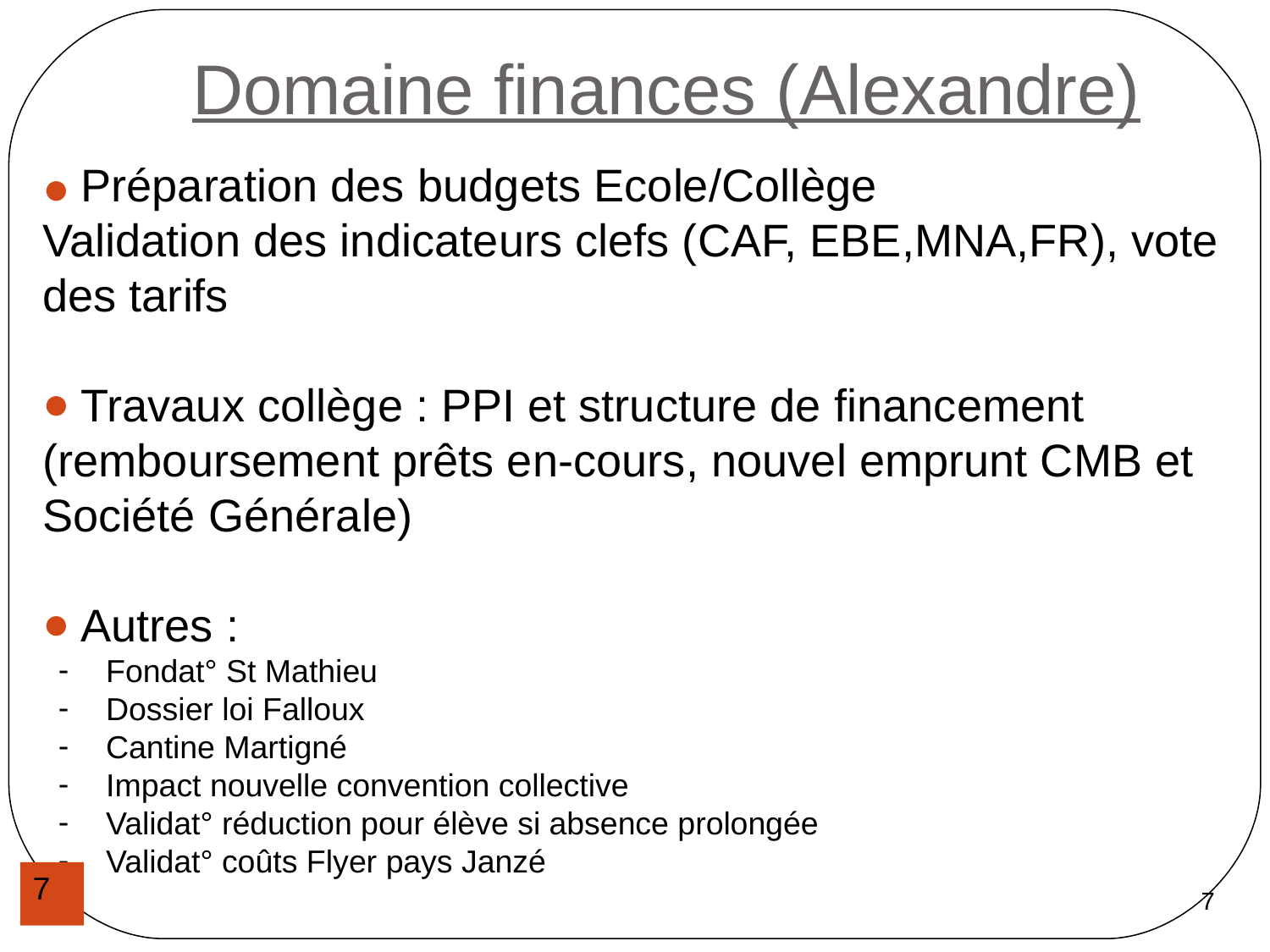

Domaine finances (Alexandre)
Préparation des budgets Ecole/Collège
Validation des indicateurs clefs (CAF, EBE,MNA,FR), vote des tarifs

Travaux collège : PPI et structure de financement
(remboursement prêts en-cours, nouvel emprunt CMB et Société Générale)

Autres :
Fondat° St Mathieu
Dossier loi Falloux
Cantine Martigné
Impact nouvelle convention collective
Validat° réduction pour élève si absence prolongée
Validat° coûts Flyer pays Janzé

7
7